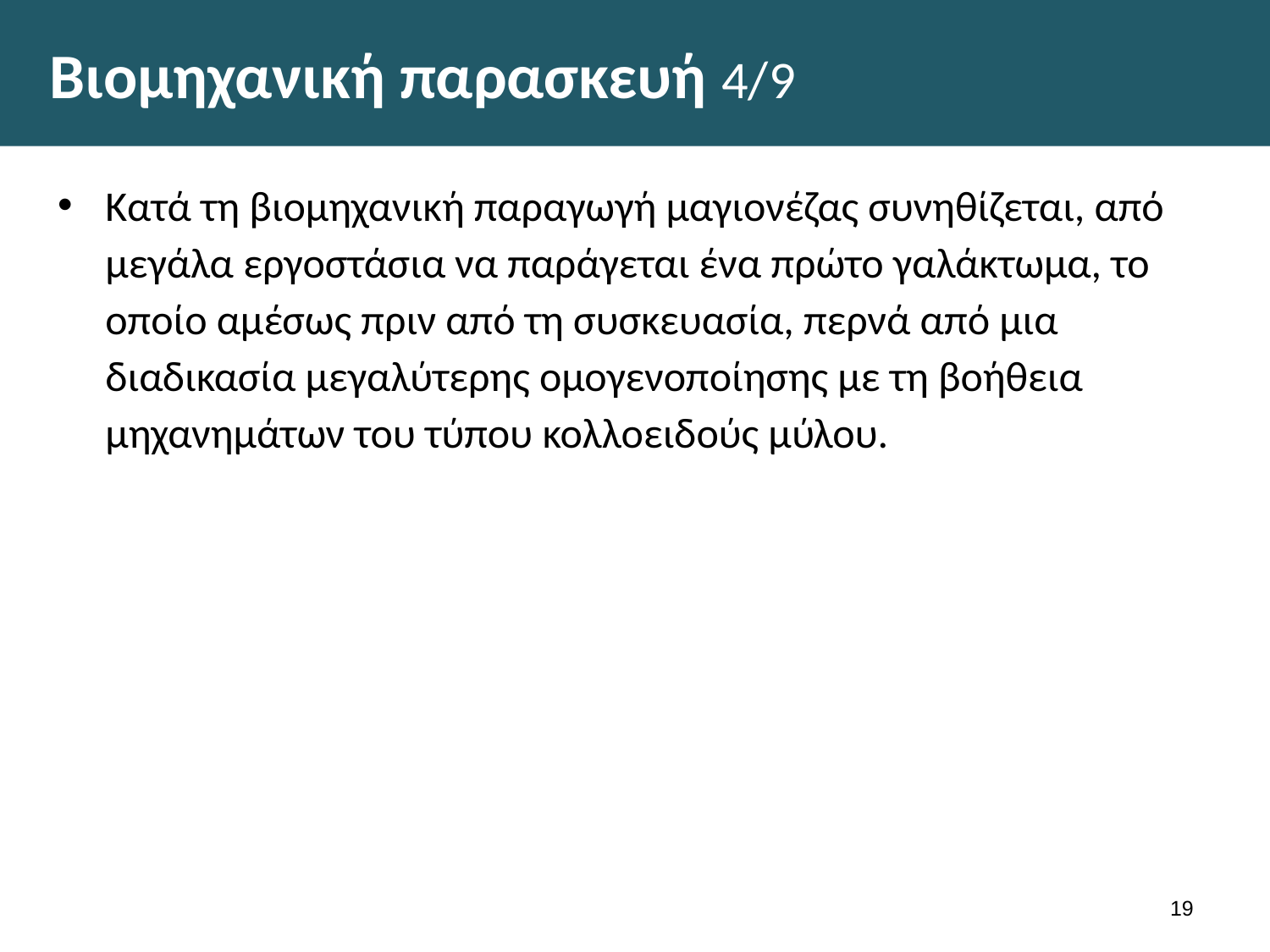

# Βιομηχανική παρασκευή 4/9
Κατά τη βιομηχανική παραγωγή μαγιονέζας συνηθίζεται, από μεγάλα εργοστάσια να παράγεται ένα πρώτο γαλάκτωμα, το οποίο αμέσως πριν από τη συσκευασία, περνά από μια διαδικασία μεγαλύτερης ομογενοποίησης με τη βοήθεια μηχανημάτων του τύπου κολλοειδούς μύλου.
19